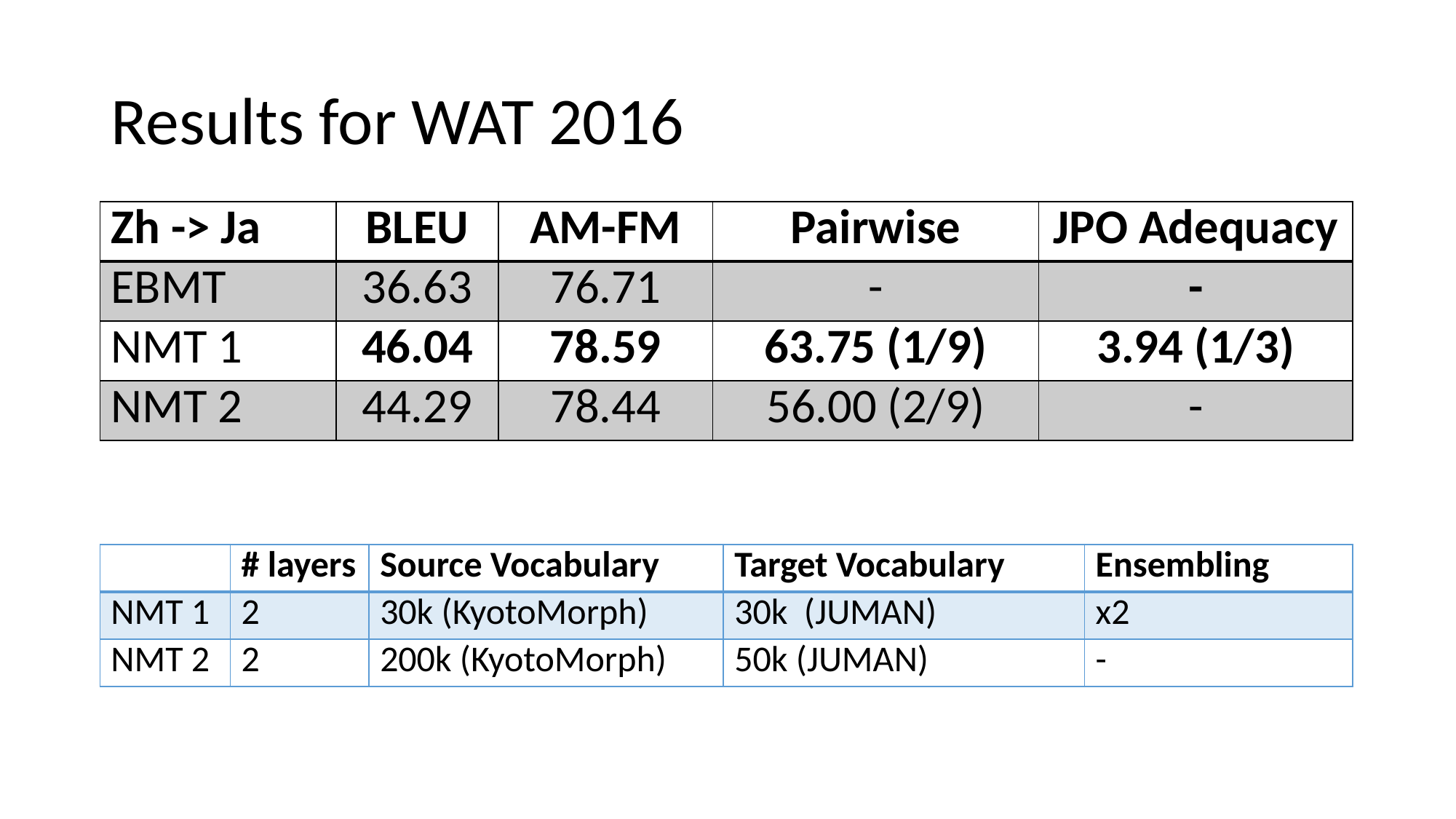

# Results for WAT 2016
| Zh -> Ja | BLEU | AM-FM | Pairwise | JPO Adequacy |
| --- | --- | --- | --- | --- |
| EBMT | 36.63 | 76.71 | - | - |
| NMT 1 | 46.04 | 78.59 | 63.75 (1/9) | 3.94 (1/3) |
| NMT 2 | 44.29 | 78.44 | 56.00 (2/9) | - |
|  | # layers | Source Vocabulary | Target Vocabulary | Ensembling |
| --- | --- | --- | --- | --- |
| NMT 1 | 2 | 30k (KyotoMorph) | 30k (JUMAN) | x2 |
| NMT 2 | 2 | 200k (KyotoMorph) | 50k (JUMAN) | - |